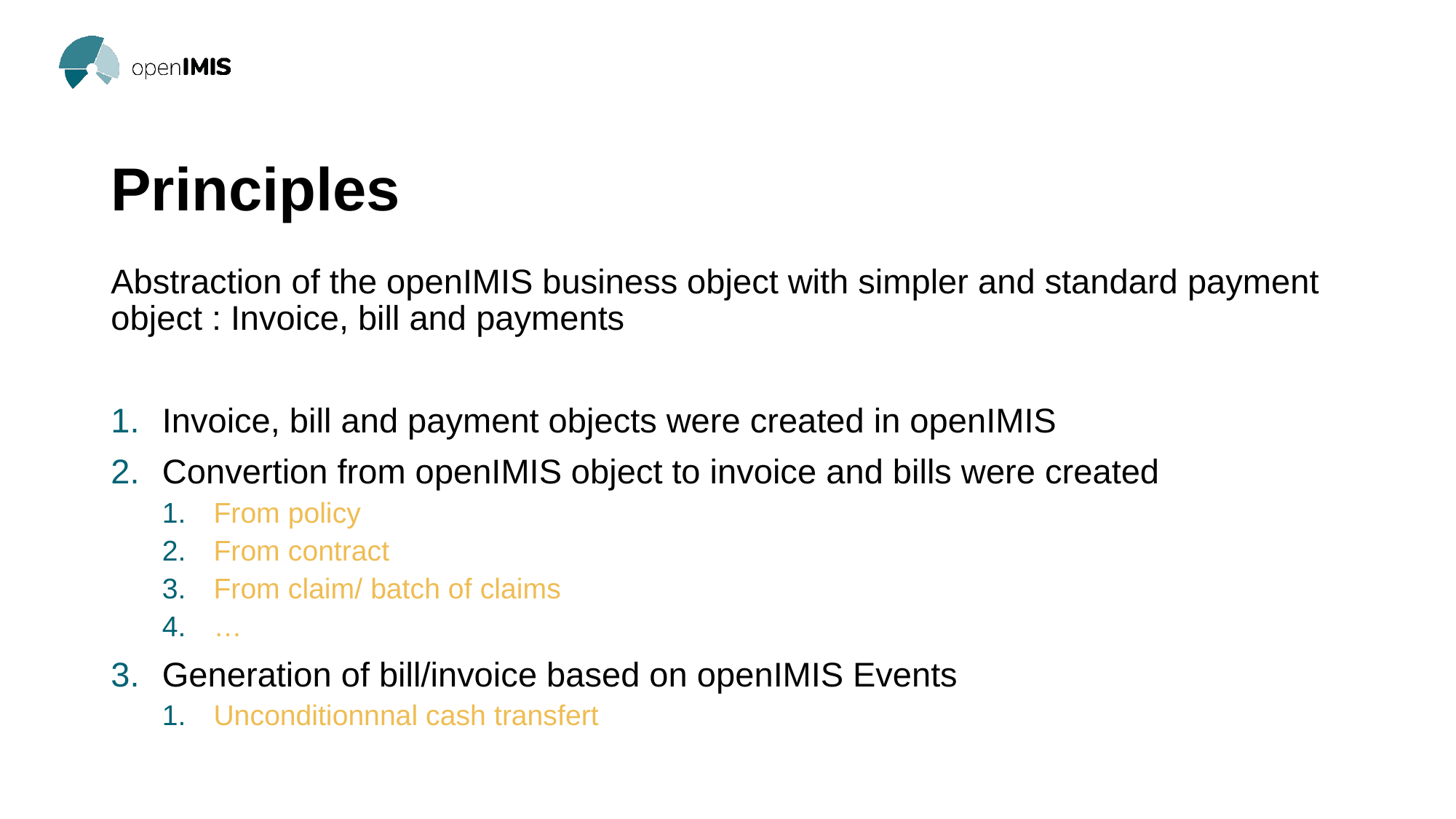

# Principles
Abstraction of the openIMIS business object with simpler and standard payment object : Invoice, bill and payments

Invoice, bill and payment objects were created in openIMIS
Convertion from openIMIS object to invoice and bills were created
From policy
From contract
From claim/ batch of claims
…
Generation of bill/invoice based on openIMIS Events
Unconditionnnal cash transfert